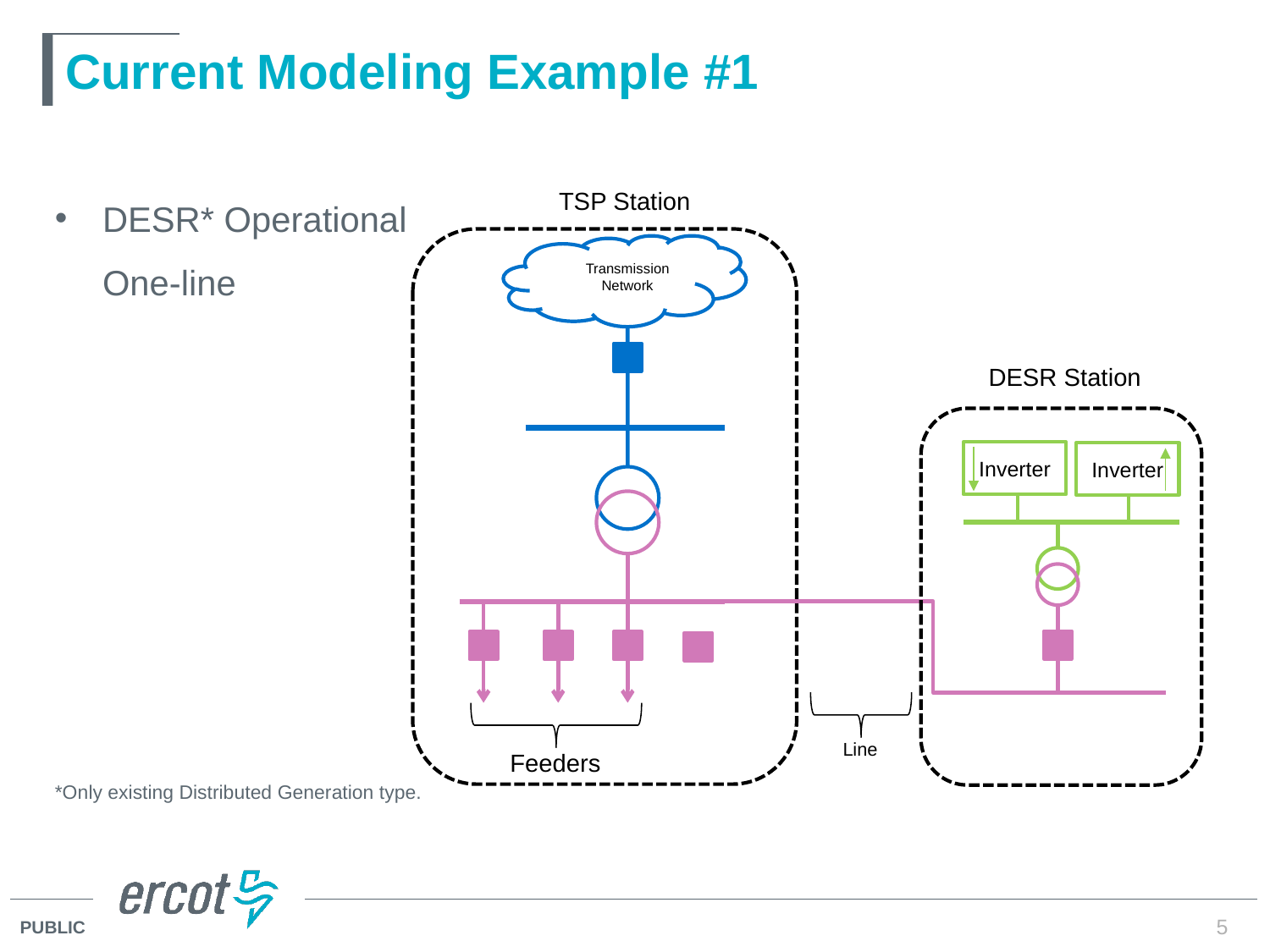

# Current Modeling Example #1
DESR* Operational
One-line

*Only existing Distributed Generation type.
TSP Station

Transmission Network

DESR Station

Inverter
Inverter

Line
Feeders
5